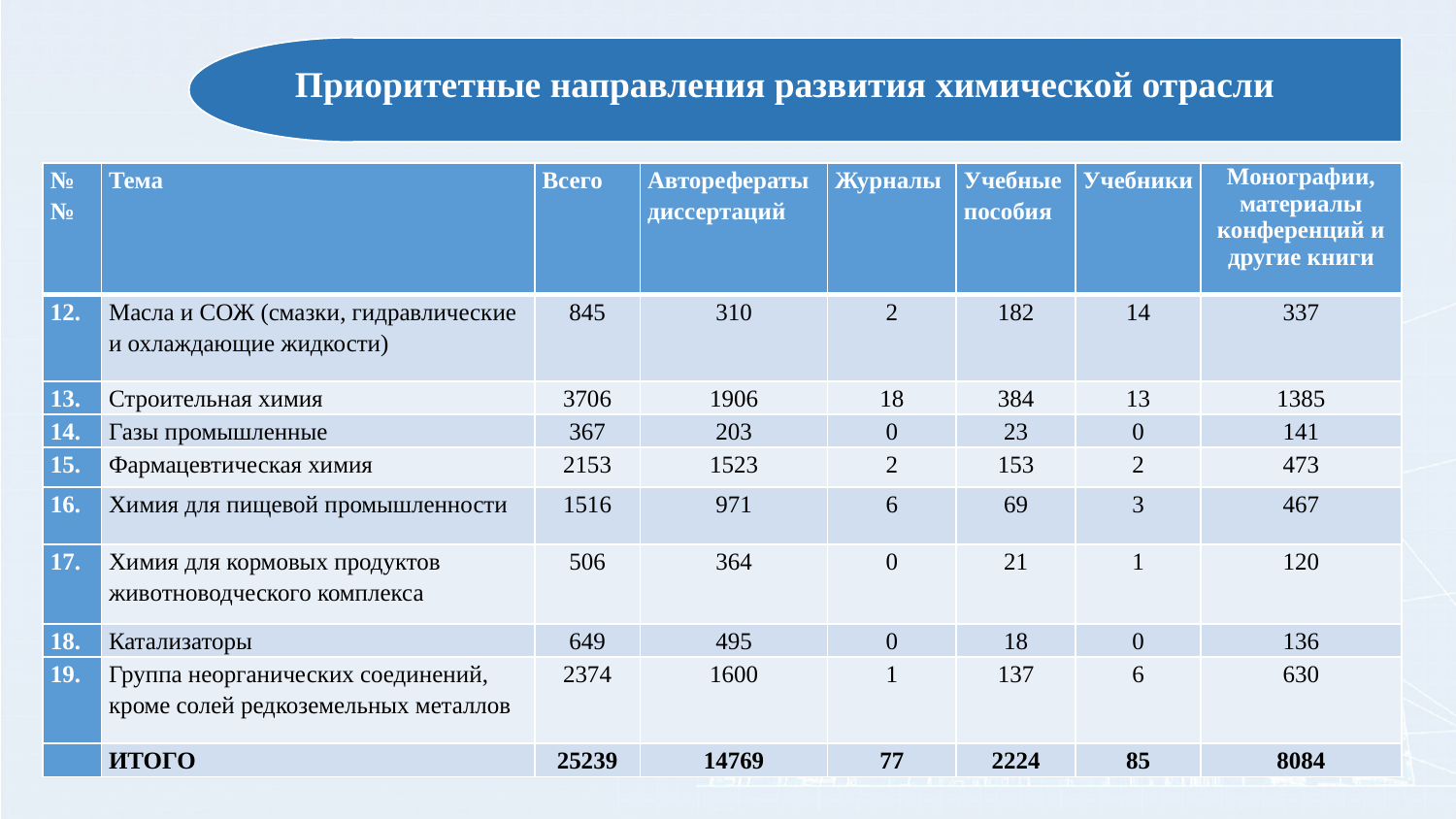

Приоритетные направления развития химической отрасли
| №№ | Тема | Всего | Авторефераты диссертаций | Журналы | Учебные пособия | Учебники | Монографии, материалы конференций и другие книги |
| --- | --- | --- | --- | --- | --- | --- | --- |
| 12. | Масла и СОЖ (смазки, гидравлические и охлаждающие жидкости) | 845 | 310 | 2 | 182 | 14 | 337 |
| 13. | Строительная химия | 3706 | 1906 | 18 | 384 | 13 | 1385 |
| 14. | Газы промышленные | 367 | 203 | 0 | 23 | 0 | 141 |
| 15. | Фармацевтическая химия | 2153 | 1523 | 2 | 153 | 2 | 473 |
| 16. | Химия для пищевой промышленности | 1516 | 971 | 6 | 69 | 3 | 467 |
| 17. | Химия для кормовых продуктов животноводческого комплекса | 506 | 364 | 0 | 21 | 1 | 120 |
| 18. | Катализаторы | 649 | 495 | 0 | 18 | 0 | 136 |
| 19. | Группа неорганических соединений, кроме солей редкоземельных металлов | 2374 | 1600 | 1 | 137 | 6 | 630 |
|  | ИТОГО | 25239 | 14769 | 77 | 2224 | 85 | 8084 |